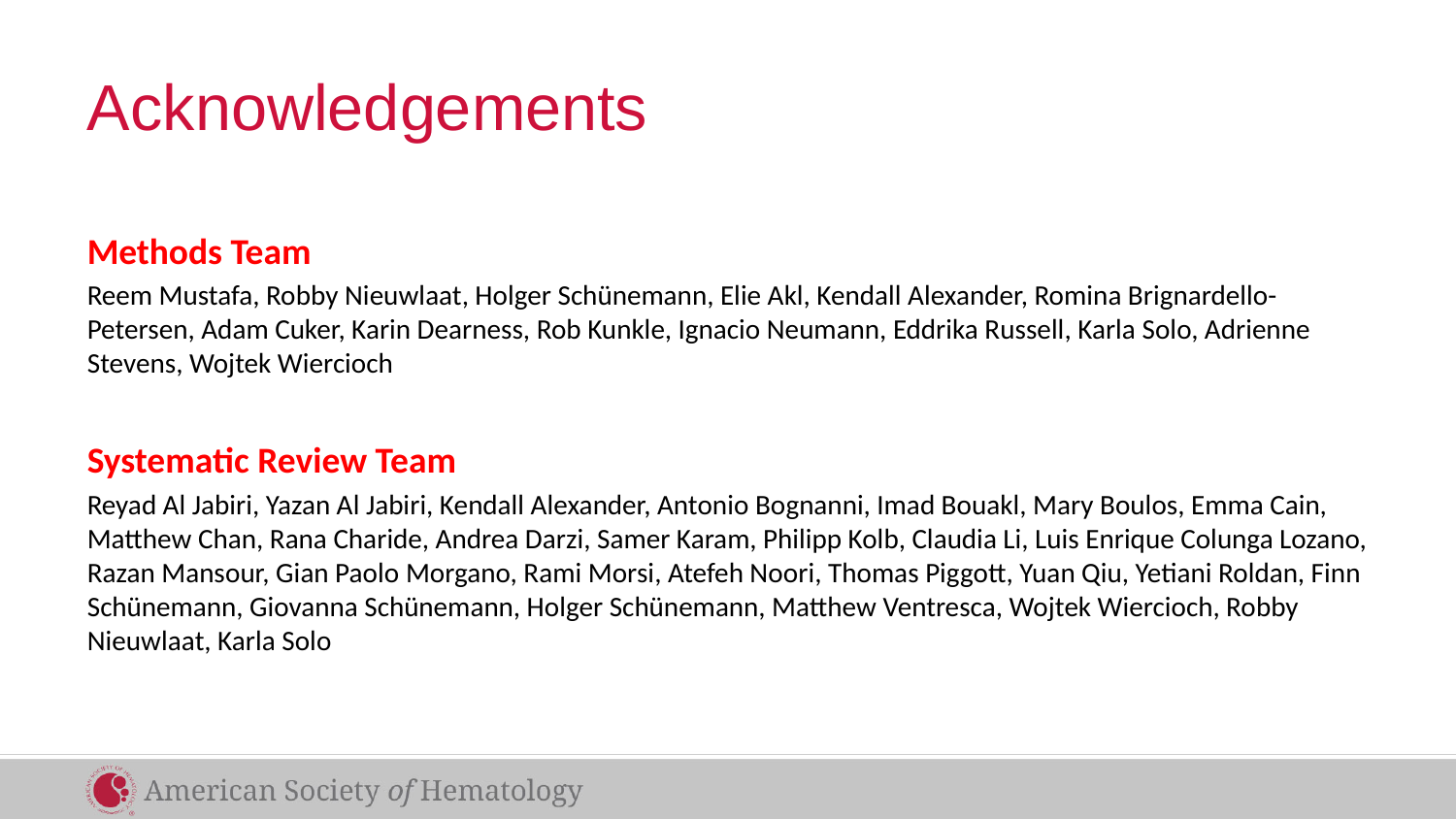

# Acknowledgements

Methods Team
Reem Mustafa, Robby Nieuwlaat, Holger Schünemann, Elie Akl, Kendall Alexander, Romina Brignardello-Petersen, Adam Cuker, Karin Dearness, Rob Kunkle, Ignacio Neumann, Eddrika Russell, Karla Solo, Adrienne Stevens, Wojtek Wiercioch

Systematic Review Team
Reyad Al Jabiri, Yazan Al Jabiri, Kendall Alexander, Antonio Bognanni, Imad Bouakl, Mary Boulos, Emma Cain, Matthew Chan, Rana Charide, Andrea Darzi, Samer Karam, Philipp Kolb, Claudia Li, Luis Enrique Colunga Lozano, Razan Mansour, Gian Paolo Morgano, Rami Morsi, Atefeh Noori, Thomas Piggott, Yuan Qiu, Yetiani Roldan, Finn Schünemann, Giovanna Schünemann, Holger Schünemann, Matthew Ventresca, Wojtek Wiercioch, Robby Nieuwlaat, Karla Solo